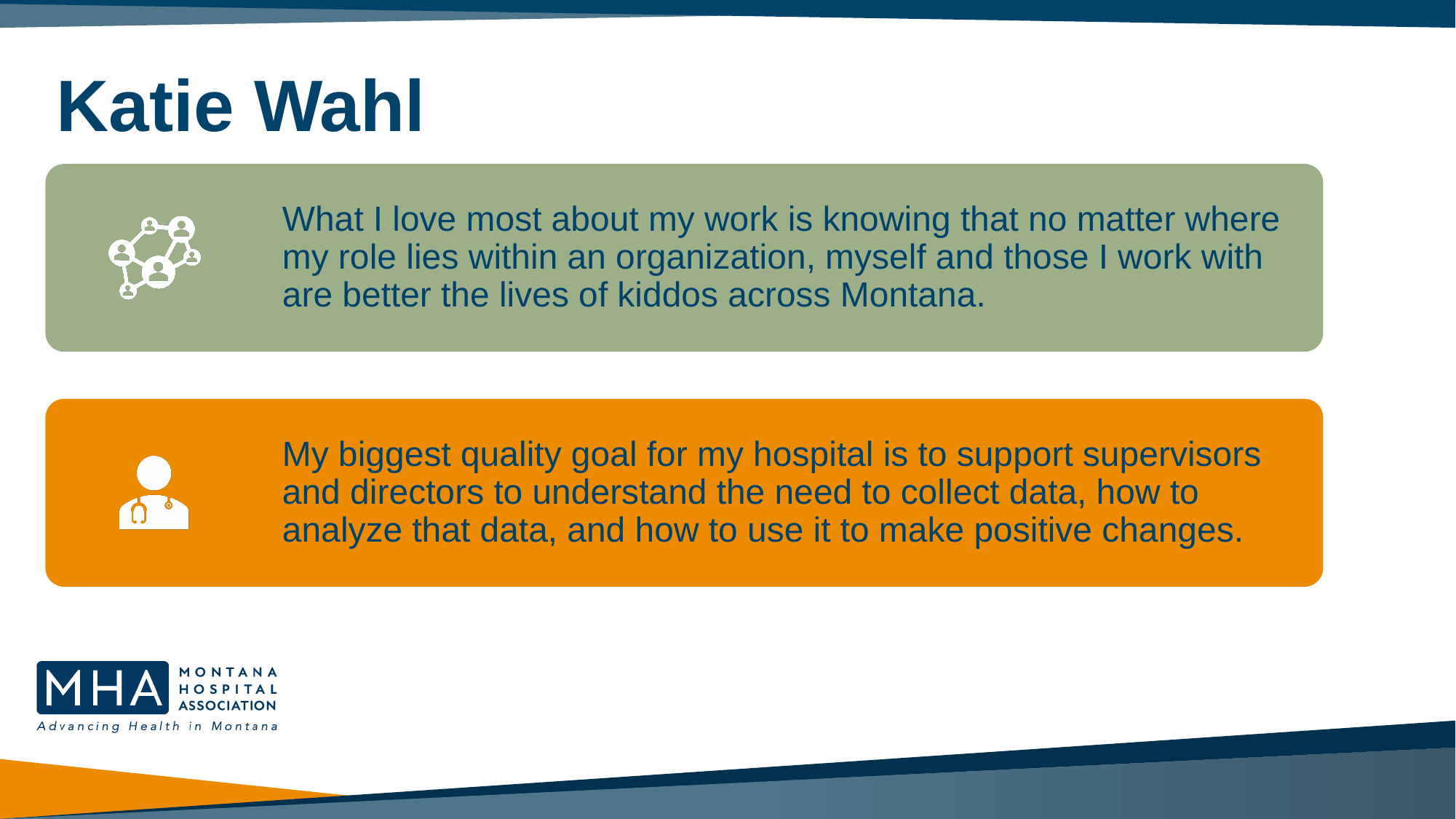

# Katie Wahl
What I love most about my work is knowing that no matter where my role lies within an organization, myself and those I work with are better the lives of kiddos across Montana.
My biggest quality goal for my hospital is to support supervisors and directors to understand the need to collect data, how to analyze that data, and how to use it to make positive changes.